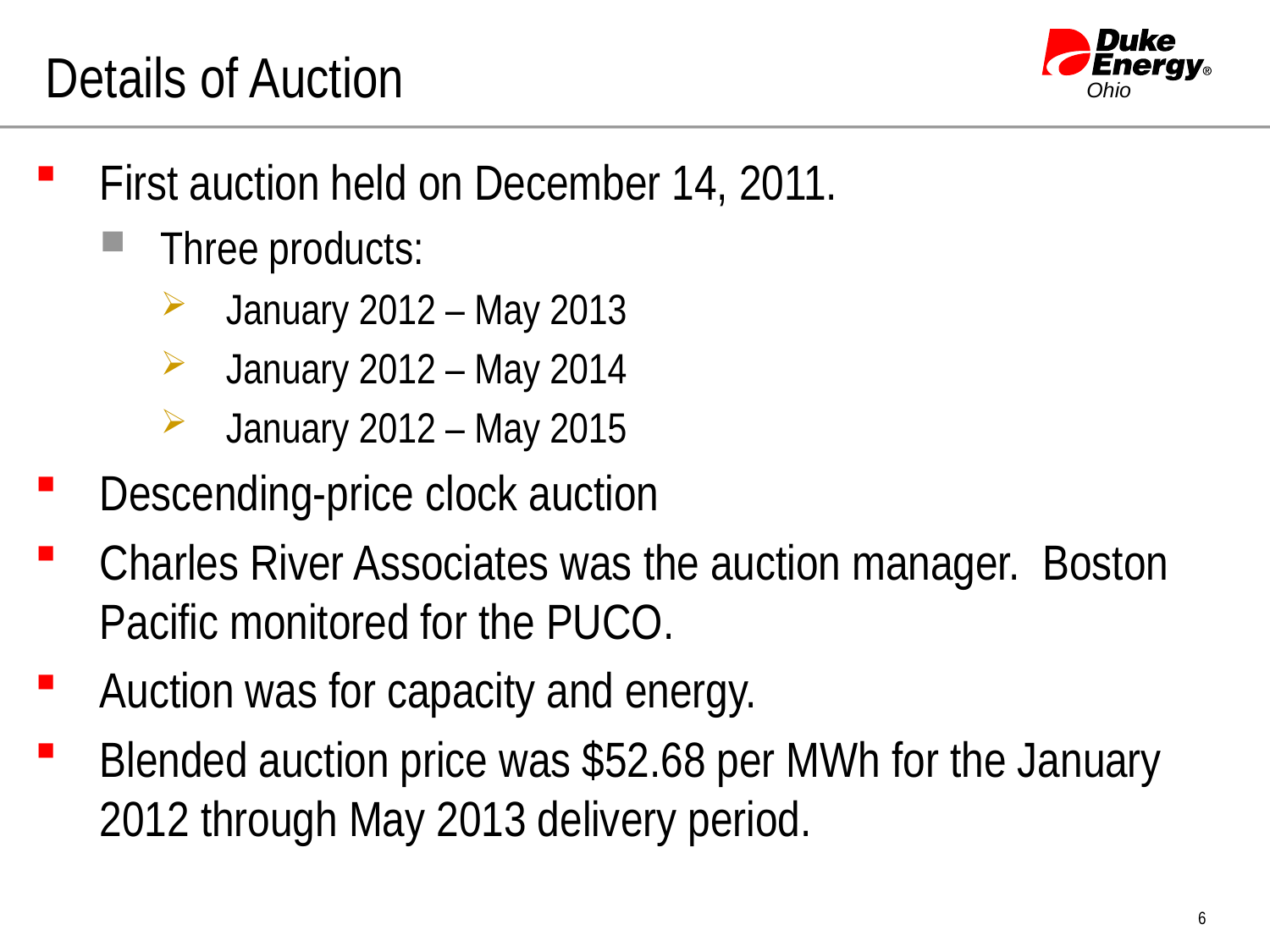

# Details of Auction
First auction held on December 14, 2011.
Three products:
January 2012 – May 2013
January 2012 – May 2014
January 2012 – May 2015
Descending-price clock auction
Charles River Associates was the auction manager.  Boston Pacific monitored for the PUCO.
Auction was for capacity and energy.
Blended auction price was $52.68 per MWh for the January 2012 through May 2013 delivery period.

6